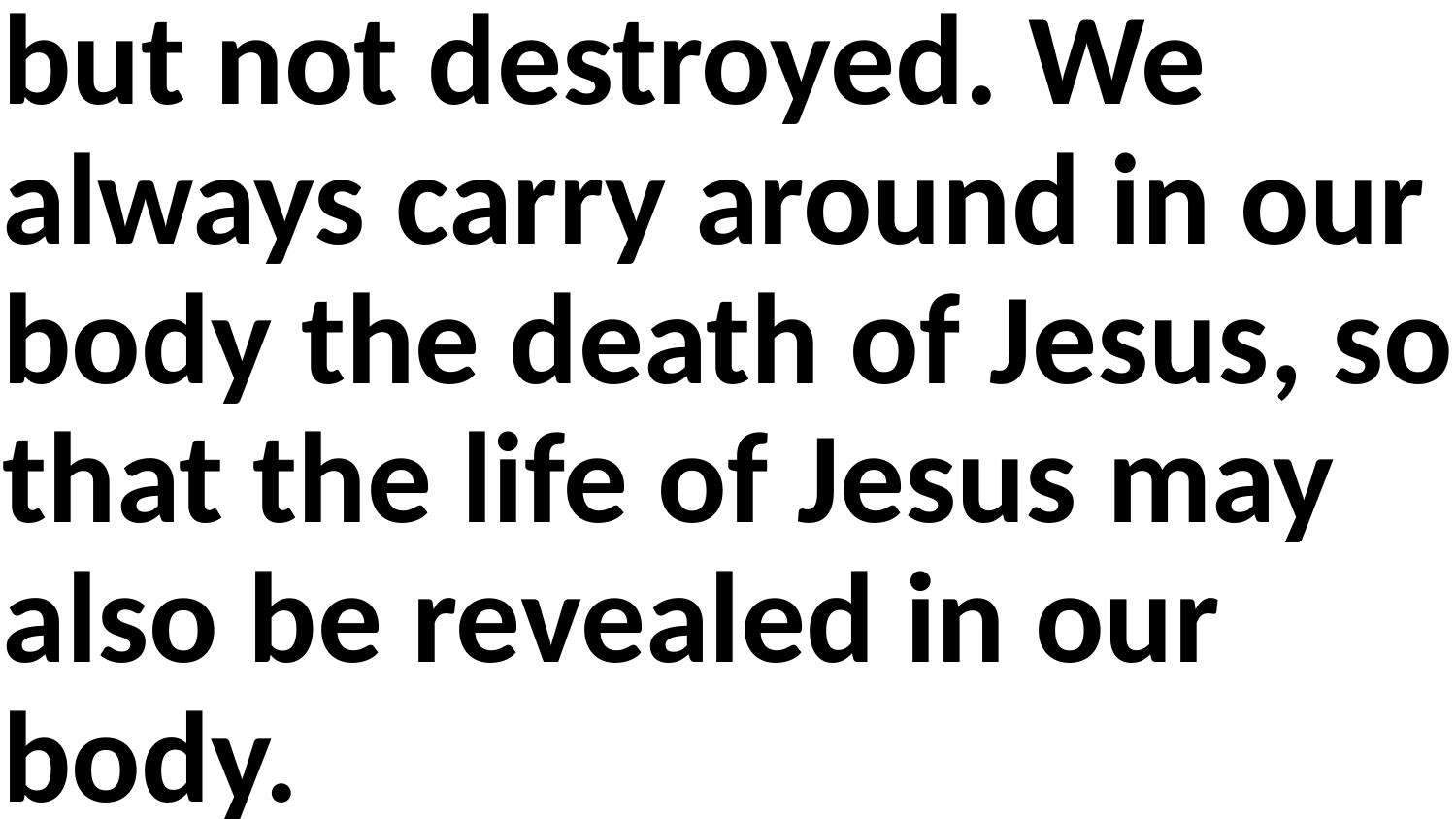

but not destroyed. We always carry around in our body the death of Jesus, so that the life of Jesus may also be revealed in our body.